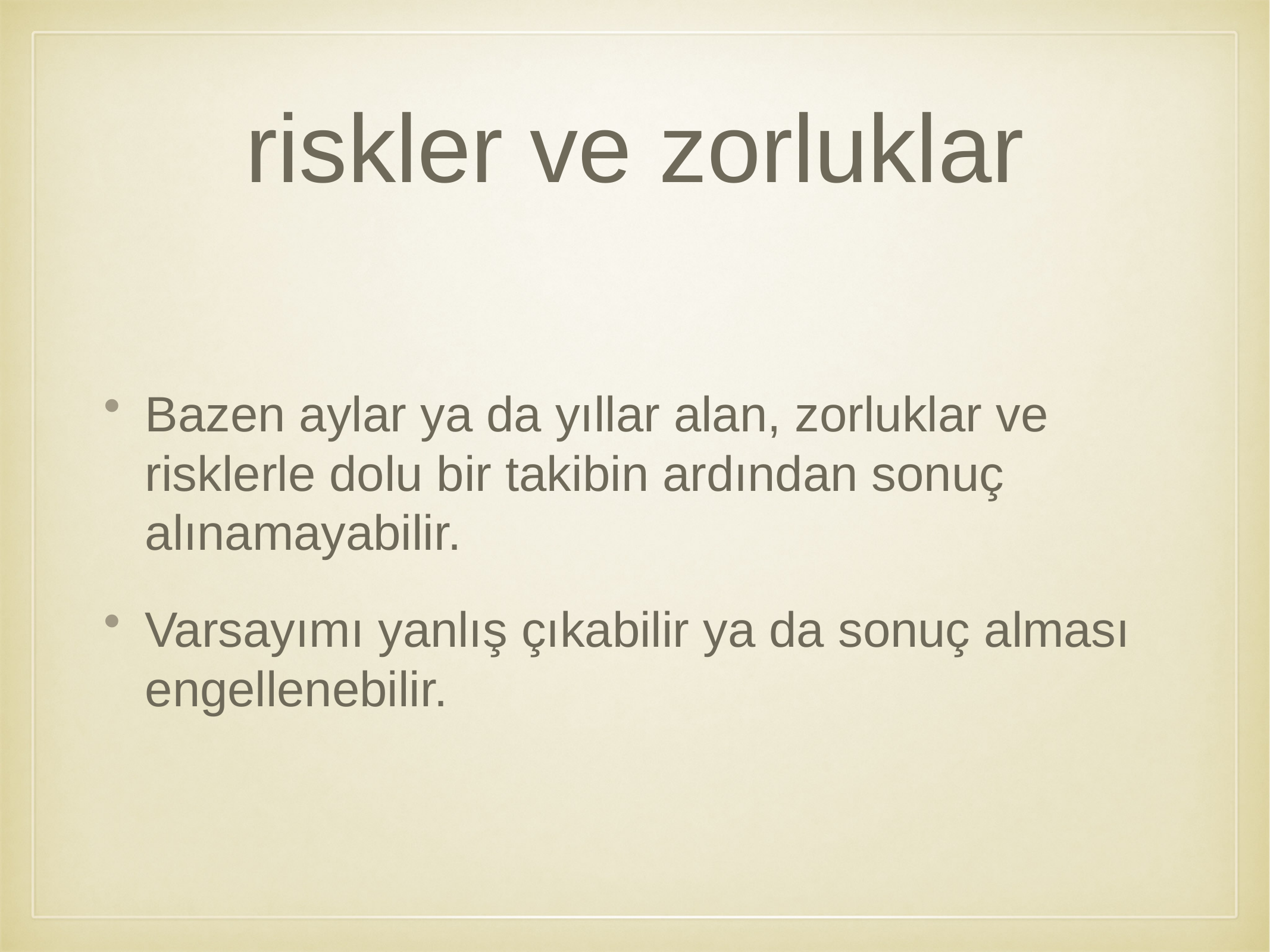

# riskler ve zorluklar
Bazen aylar ya da yıllar alan, zorluklar ve risklerle dolu bir takibin ardından sonuç alınamayabilir.
Varsayımı yanlış çıkabilir ya da sonuç alması engellenebilir.